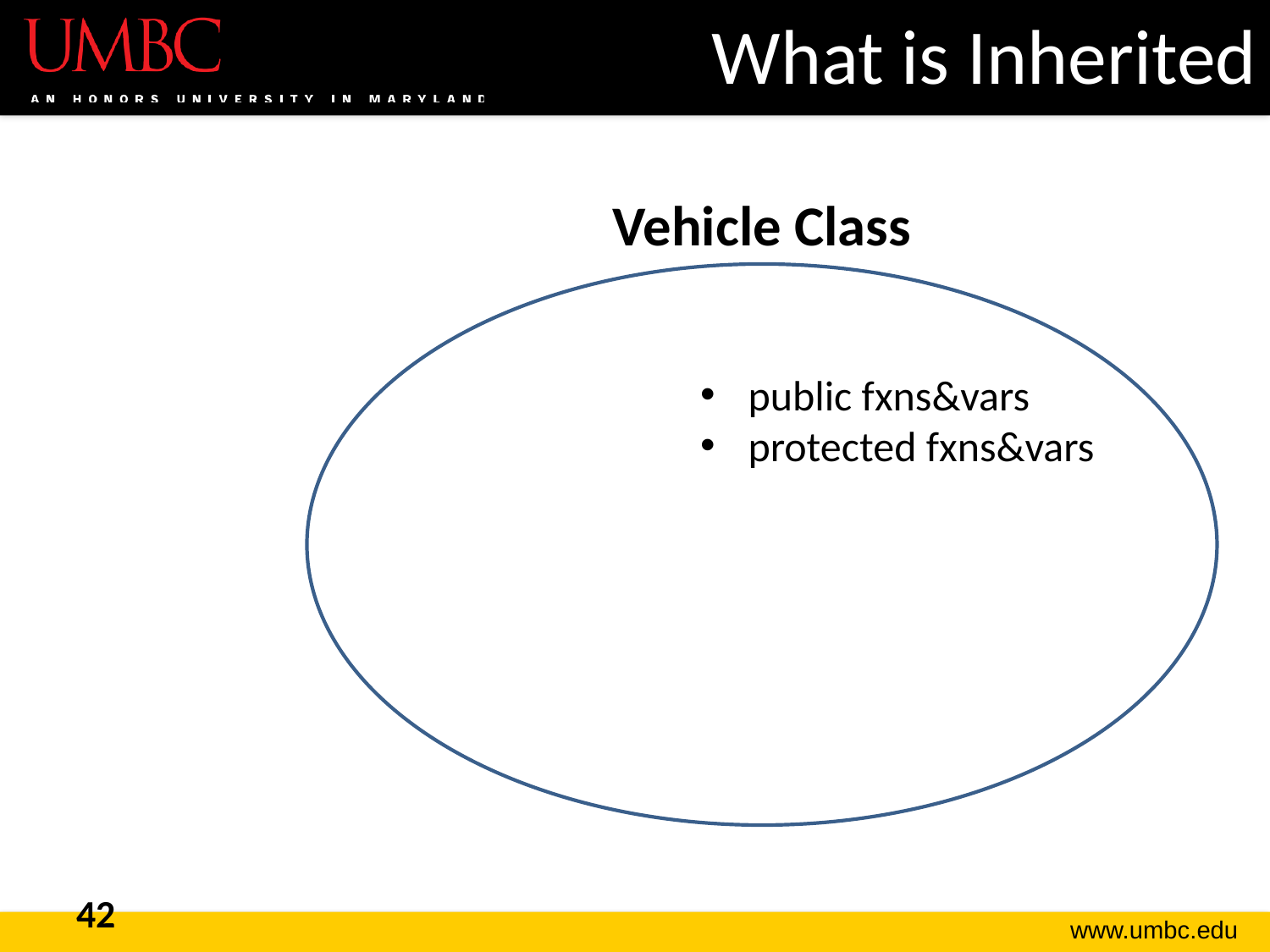

# What is Inherited
Vehicle Class

public fxns&vars
protected fxns&vars
42